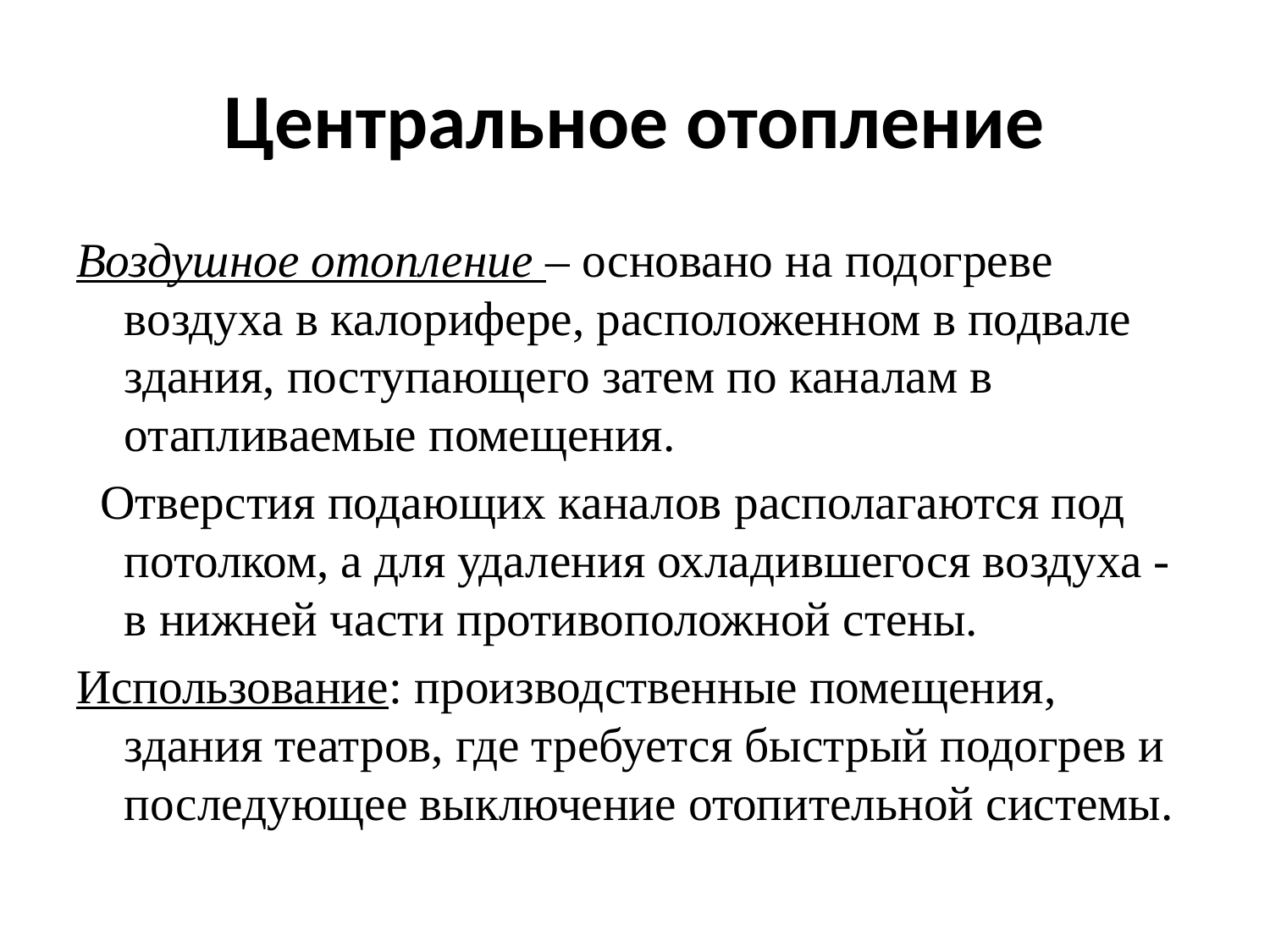

# Центральное отопление
Воздушное отопление – основано на подогреве воздуха в калорифере, расположенном в подвале здания, поступающего затем по каналам в отапливаемые помещения.
  Отверстия подающих каналов располагаются под потолком, а для удаления охладившегося воздуха - в нижней части противоположной стены.
Использование: производственные помещения, здания театров, где требуется быстрый подогрев и последующее выключение отопительной системы.